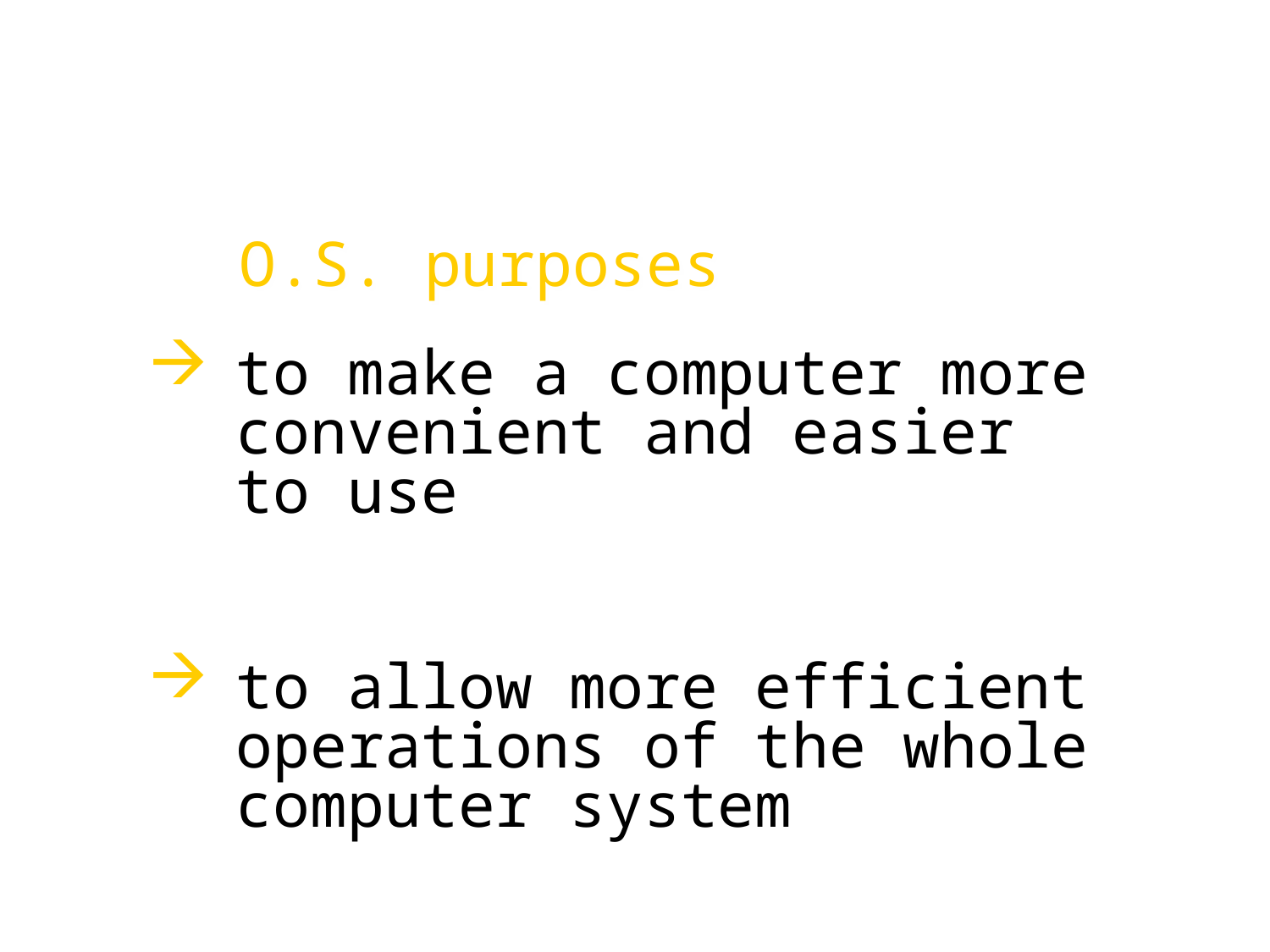

O.S. purposes
to make a computer more convenient and easier
to use

to allow more efficient operations of the whole computer system